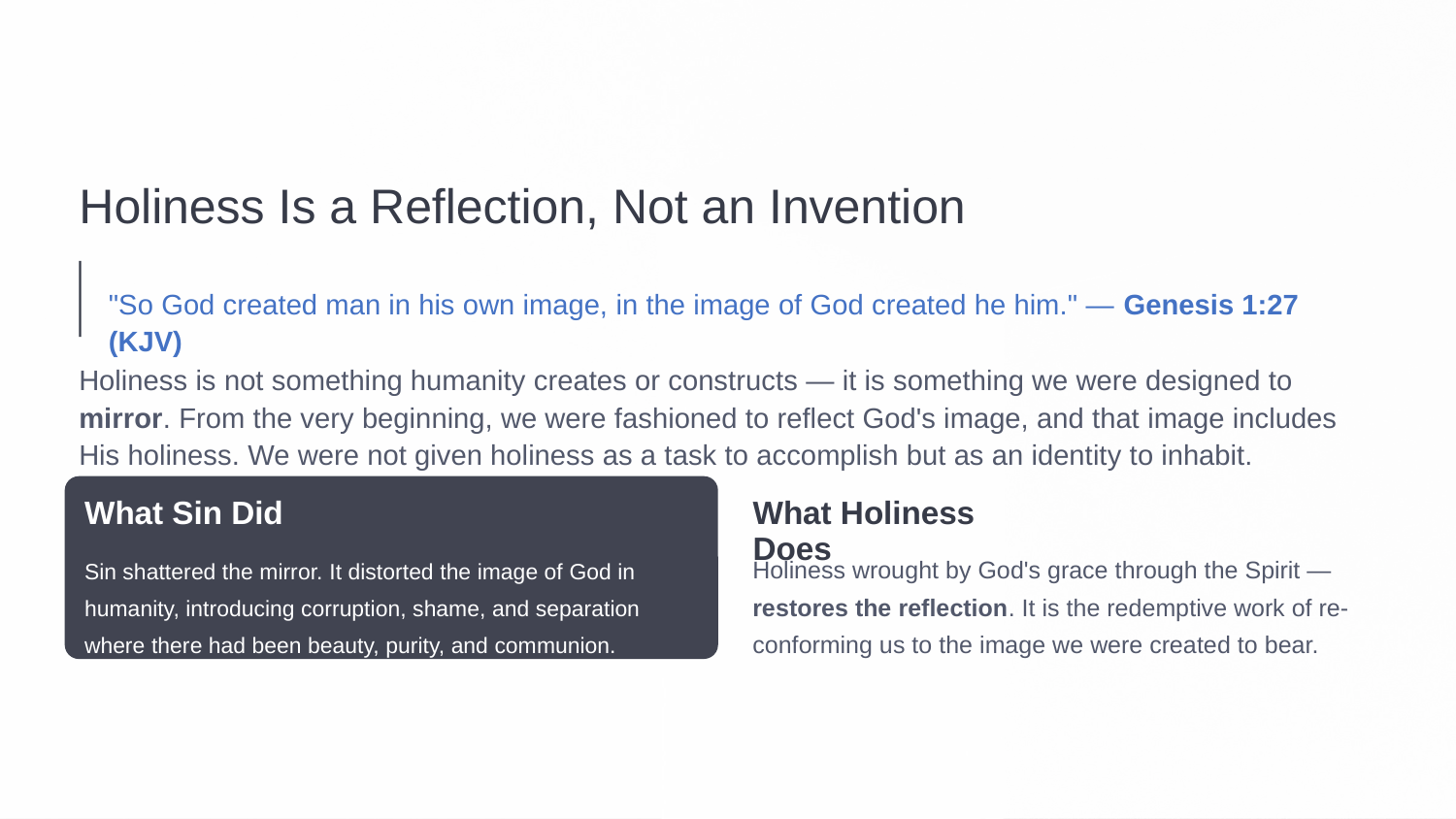

Holiness Is a Reflection, Not an Invention

"So God created man in his own image, in the image of God created he him." — Genesis 1:27 (KJV)
Holiness is not something humanity creates or constructs — it is something we were designed to mirror. From the very beginning, we were fashioned to reflect God's image, and that image includes His holiness. We were not given holiness as a task to accomplish but as an identity to inhabit.

What Sin Did
What Holiness Does
Sin shattered the mirror. It distorted the image of God in humanity, introducing corruption, shame, and separation where there had been beauty, purity, and communion.
Holiness wrought by God's grace through the Spirit — restores the reflection. It is the redemptive work of re-conforming us to the image we were created to bear.